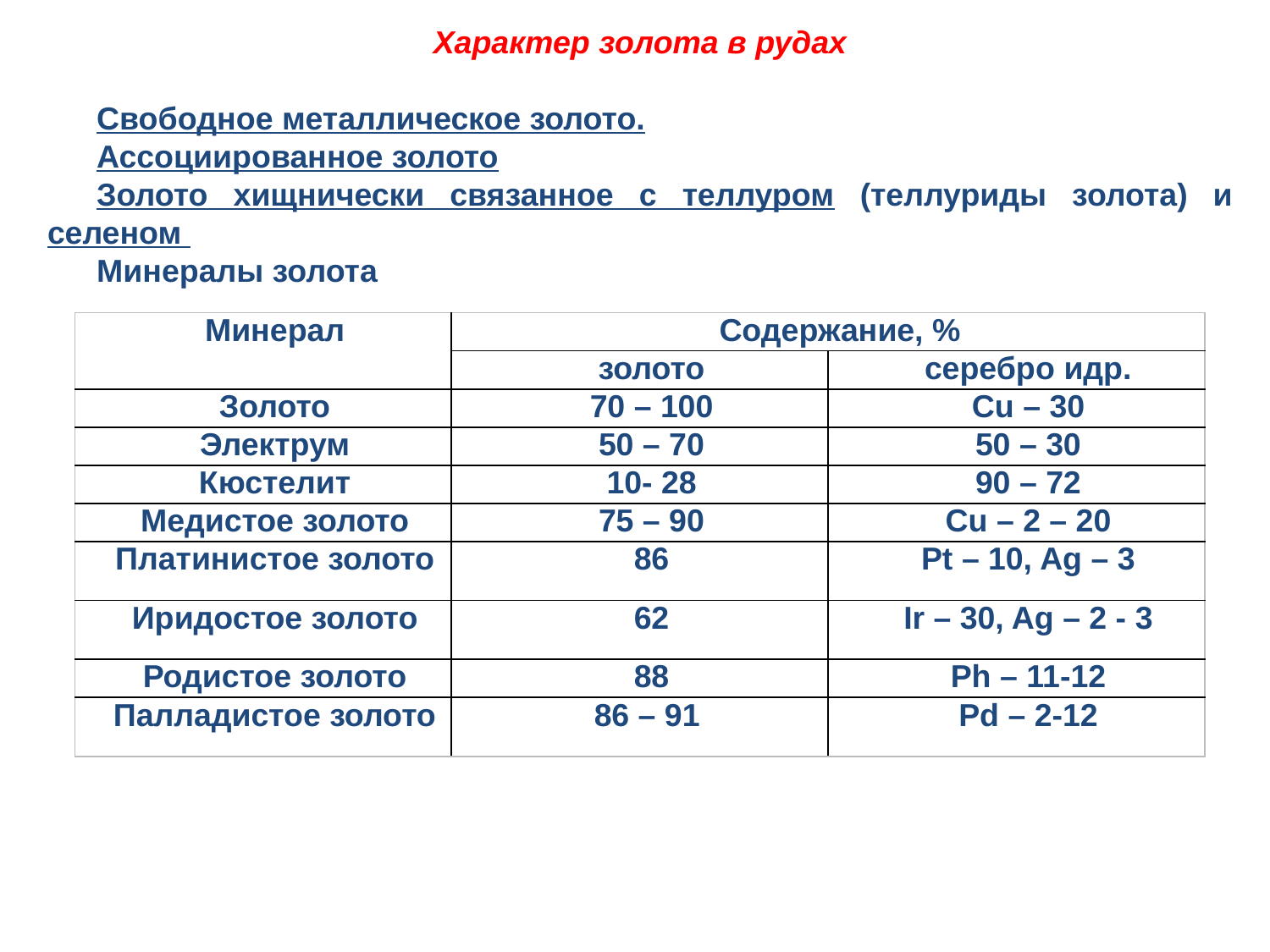

Характер золота в рудах

Свободное металлическое золото.
Ассоциированное золото
Золото хищнически связанное с теллуром (теллуриды золота) и селеном
Минералы золота
| Минерал | Содержание, % |  |
| --- | --- | --- |
|  | золото | серебро идр. |
| Золото | 70 – 100 | Cu – 30 |
| Электрум | 50 – 70 | 50 – 30 |
| Кюстелит | 10- 28 | 90 – 72 |
| Медистое золото | 75 – 90 | Cu – 2 – 20 |
| Платинистое золото | 86 | Pt – 10, Ag – 3 |
| Иридостое золото | 62 | Ir – 30, Ag – 2 - 3 |
| Родистое золото | 88 | Ph – 11-12 |
| Палладистое золото | 86 – 91 | Pd – 2-12 |